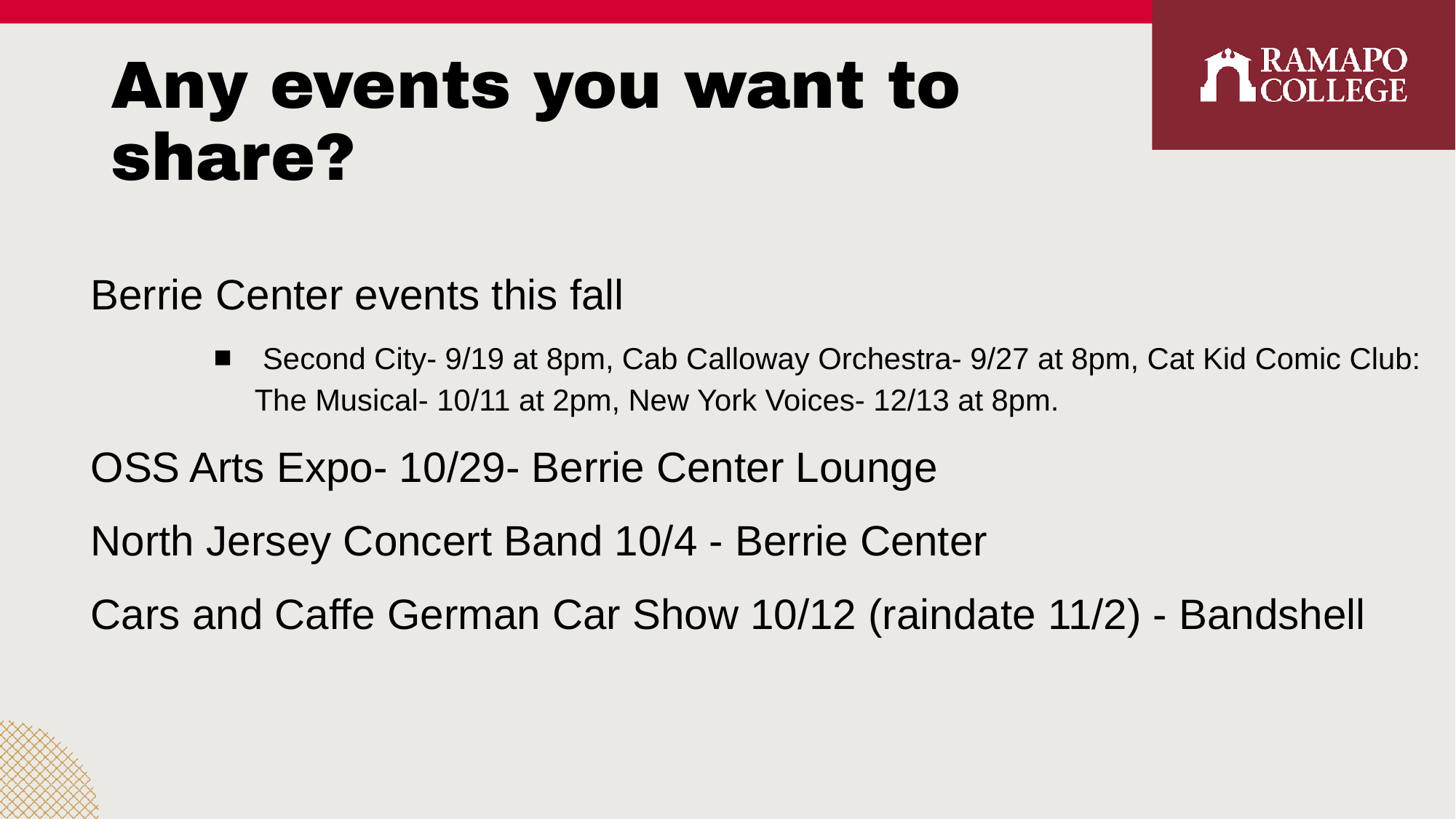

# Any events you want to share?

Berrie Center events this fall
 Second City- 9/19 at 8pm, Cab Calloway Orchestra- 9/27 at 8pm, Cat Kid Comic Club: The Musical- 10/11 at 2pm, New York Voices- 12/13 at 8pm.
OSS Arts Expo- 10/29- Berrie Center Lounge
North Jersey Concert Band 10/4 - Berrie Center
Cars and Caffe German Car Show 10/12 (raindate 11/2) - Bandshell